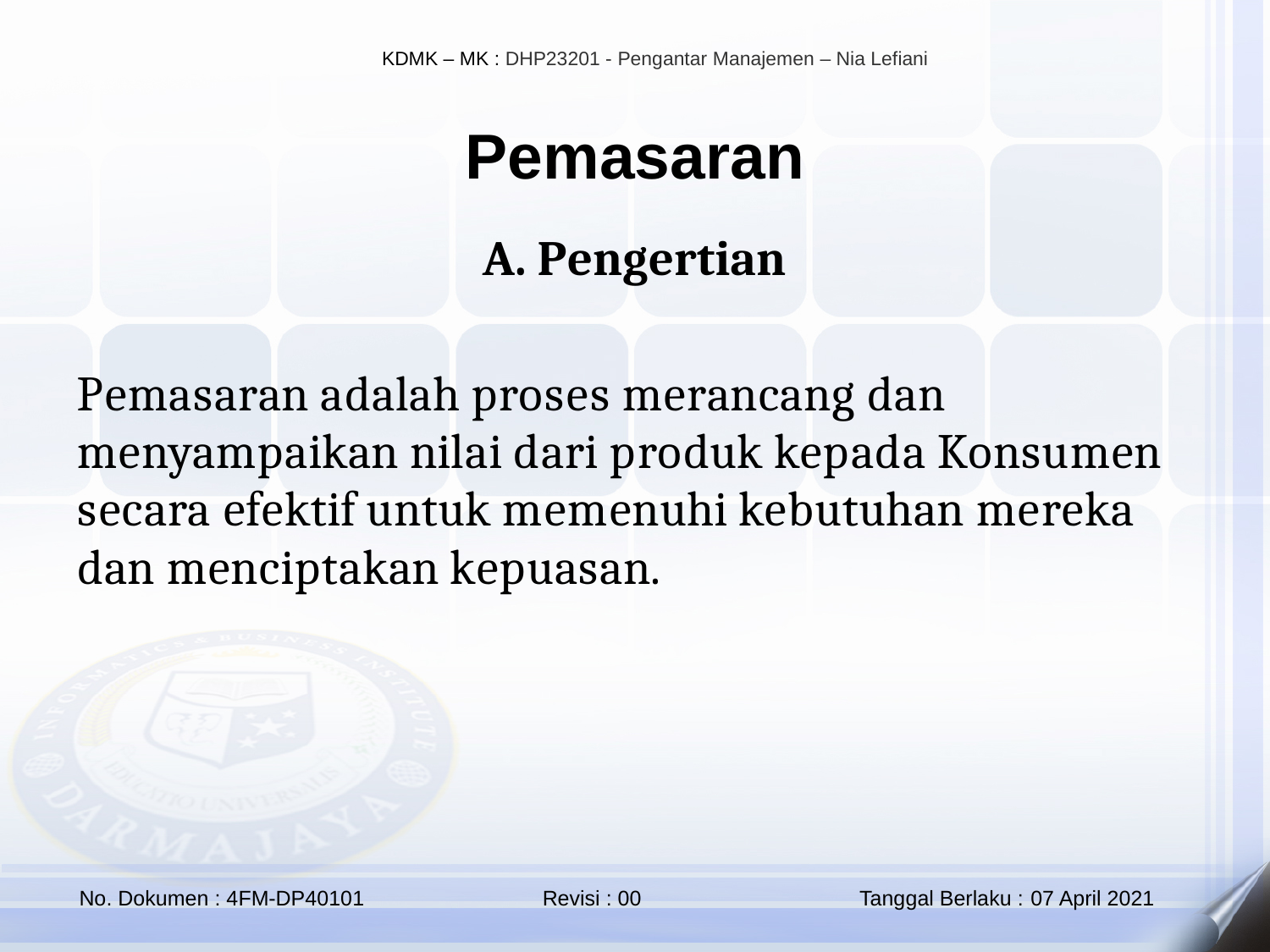

Pemasaran
A. Pengertian

Pemasaran adalah proses merancang dan menyampaikan nilai dari produk kepada Konsumen secara efektif untuk memenuhi kebutuhan mereka dan menciptakan kepuasan.